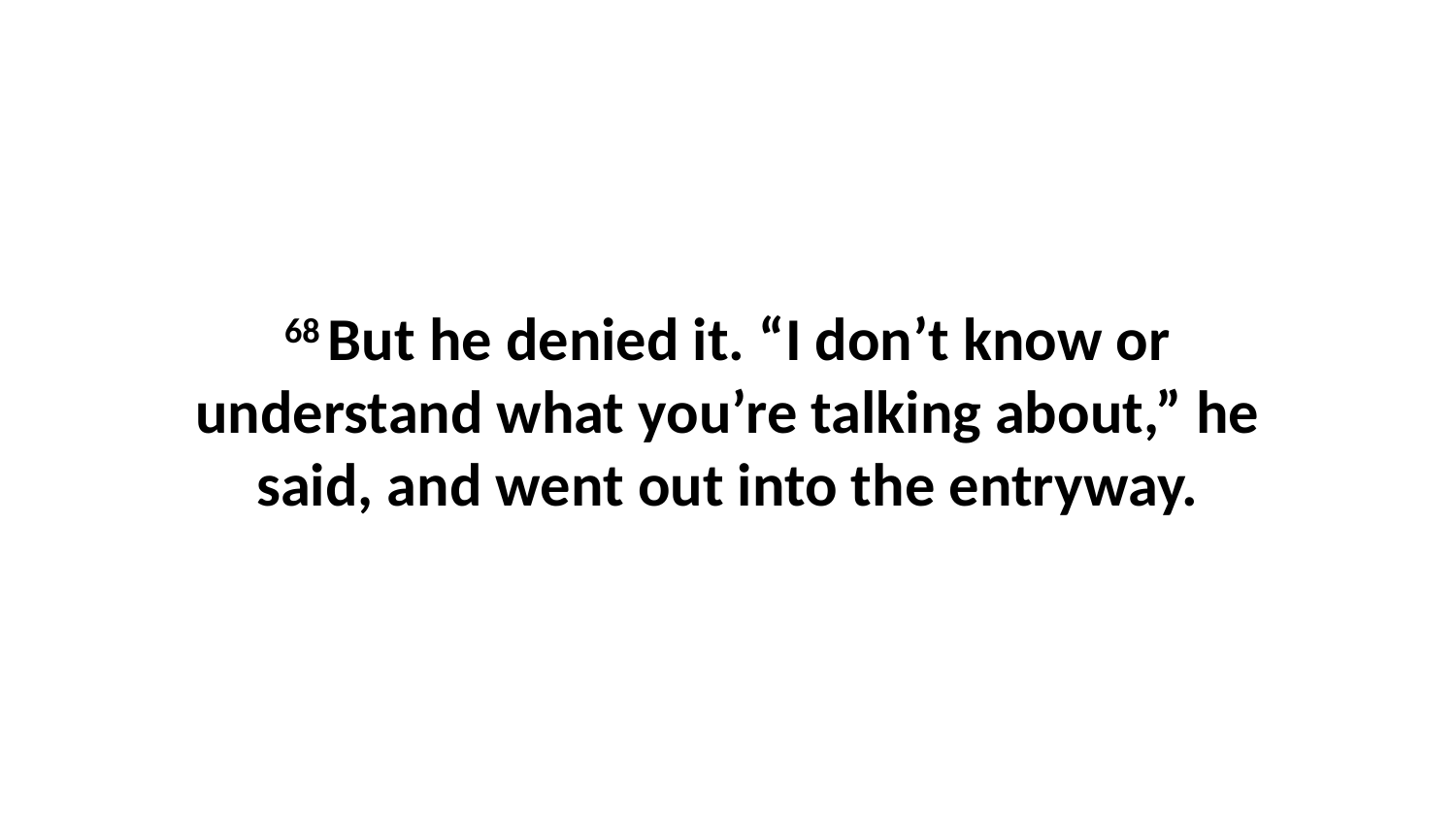

68 But he denied it. “I don’t know or understand what you’re talking about,” he said, and went out into the entryway.